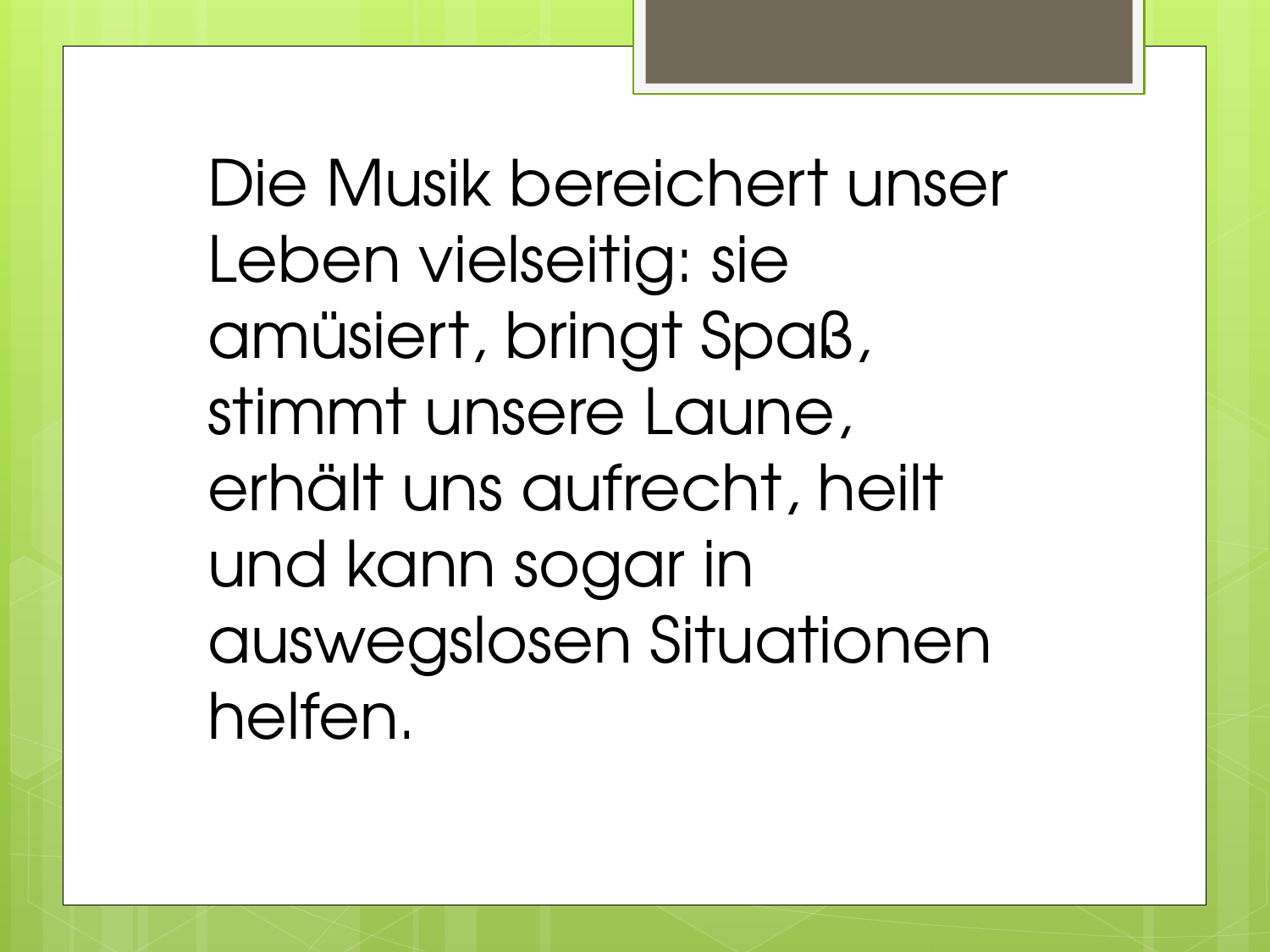

Die Musik bereichert unser Leben vielseitig: sie amüsiert, bringt Spaß, stimmt unsere Laune, erhält uns aufrecht, heilt und kann sogar in auswegslosen Situationen helfen.